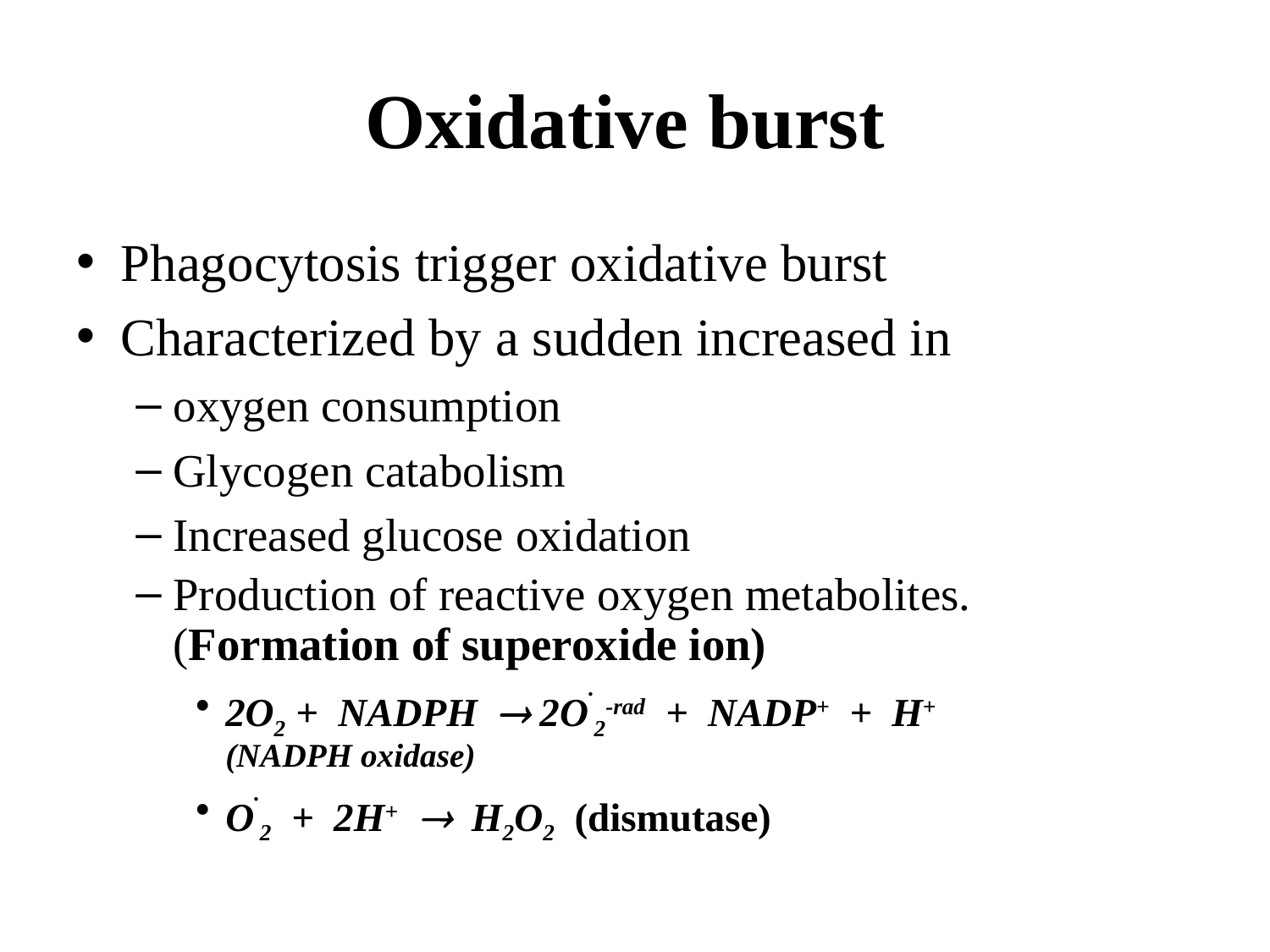

# Oxidative burst
Phagocytosis trigger oxidative burst
Characterized by a sudden increased in
oxygen consumption
Glycogen catabolism
Increased glucose oxidation
Production of reactive oxygen metabolites. (Formation of superoxide ion)
2O2 +  NADPH  → 2O.2-rad  +  NADP+  +  H+  		        (NADPH oxidase)
O.2  +  2H+   →  H2O2  (dismutase)